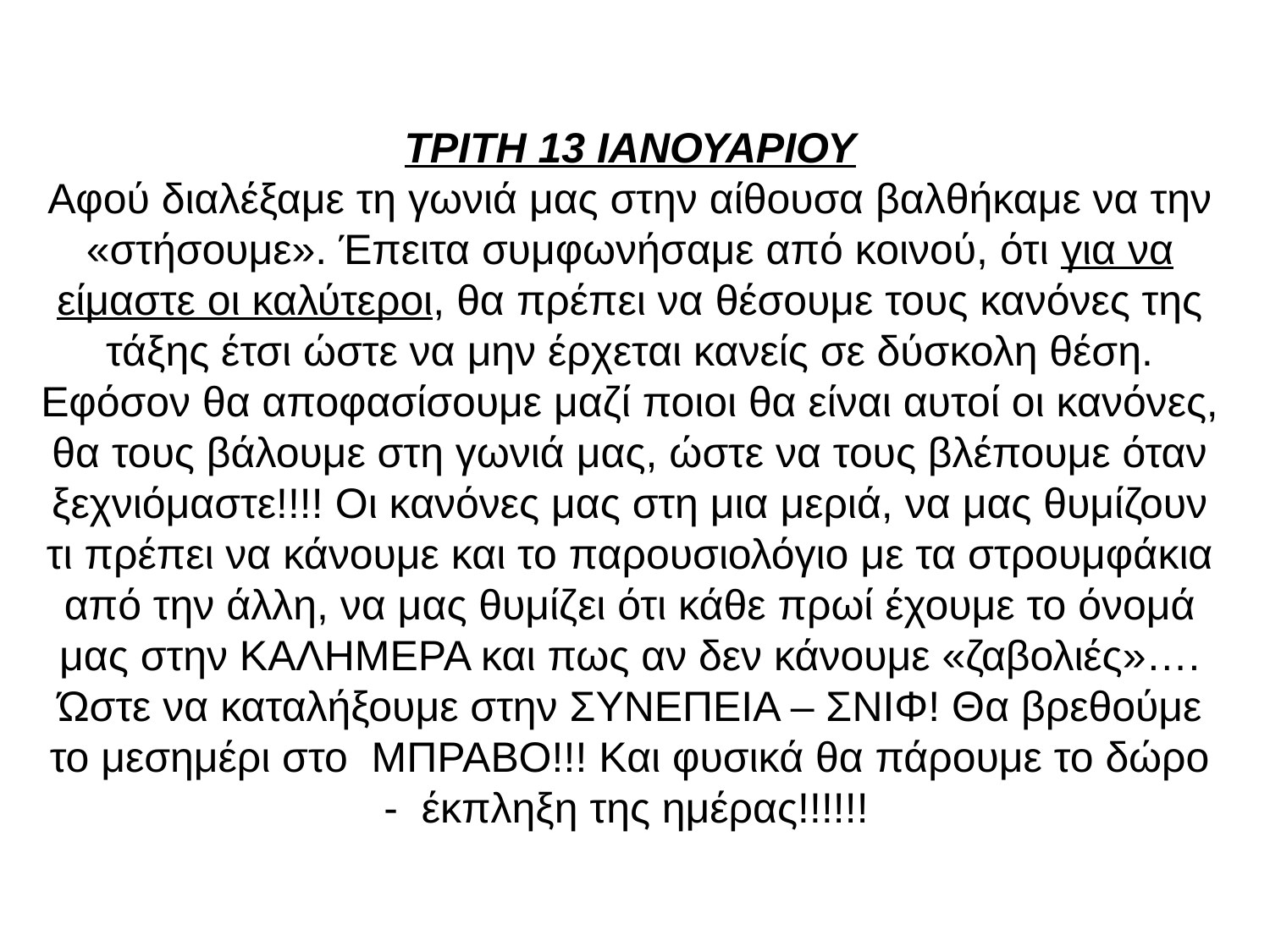

ΤΡΙΤΗ 13 ΙΑΝΟΥΑΡΙΟΥ
Αφού διαλέξαμε τη γωνιά μας στην αίθουσα βαλθήκαμε να την «στήσουμε». Έπειτα συμφωνήσαμε από κοινού, ότι για να είμαστε οι καλύτεροι, θα πρέπει να θέσουμε τους κανόνες της τάξης έτσι ώστε να μην έρχεται κανείς σε δύσκολη θέση. Εφόσον θα αποφασίσουμε μαζί ποιοι θα είναι αυτοί οι κανόνες, θα τους βάλουμε στη γωνιά μας, ώστε να τους βλέπουμε όταν ξεχνιόμαστε!!!! Οι κανόνες μας στη μια μεριά, να μας θυμίζουν τι πρέπει να κάνουμε και το παρουσιολόγιο με τα στρουμφάκια από την άλλη, να μας θυμίζει ότι κάθε πρωί έχουμε το όνομά μας στην ΚΑΛΗΜΕΡΑ και πως αν δεν κάνουμε «ζαβολιές»…. Ώστε να καταλήξουμε στην ΣΥΝΕΠΕΙΑ – ΣΝΙΦ! Θα βρεθούμε το μεσημέρι στο  ΜΠΡΑΒΟ!!! Και φυσικά θα πάρουμε το δώρο -  έκπληξη της ημέρας!!!!!!